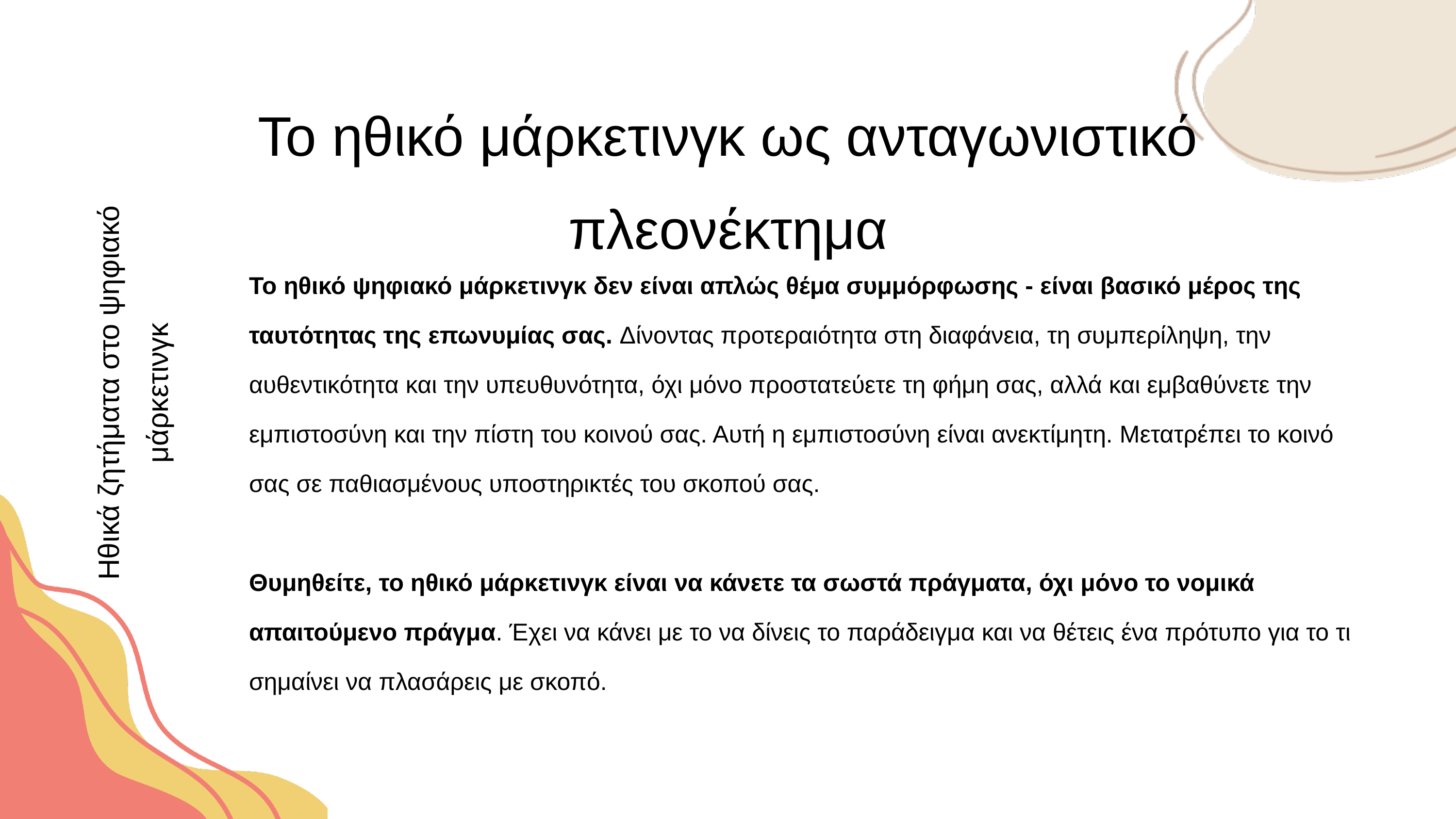

Το ηθικό μάρκετινγκ ως ανταγωνιστικό πλεονέκτημα
Το ηθικό ψηφιακό μάρκετινγκ δεν είναι απλώς θέμα συμμόρφωσης - είναι βασικό μέρος της ταυτότητας της επωνυμίας σας. Δίνοντας προτεραιότητα στη διαφάνεια, τη συμπερίληψη, την αυθεντικότητα και την υπευθυνότητα, όχι μόνο προστατεύετε τη φήμη σας, αλλά και εμβαθύνετε την εμπιστοσύνη και την πίστη του κοινού σας. Αυτή η εμπιστοσύνη είναι ανεκτίμητη. Μετατρέπει το κοινό σας σε παθιασμένους υποστηρικτές του σκοπού σας.

Θυμηθείτε, το ηθικό μάρκετινγκ είναι να κάνετε τα σωστά πράγματα, όχι μόνο το νομικά απαιτούμενο πράγμα. Έχει να κάνει με το να δίνεις το παράδειγμα και να θέτεις ένα πρότυπο για το τι σημαίνει να πλασάρεις με σκοπό.
Ηθικά ζητήματα στο ψηφιακό μάρκετινγκ